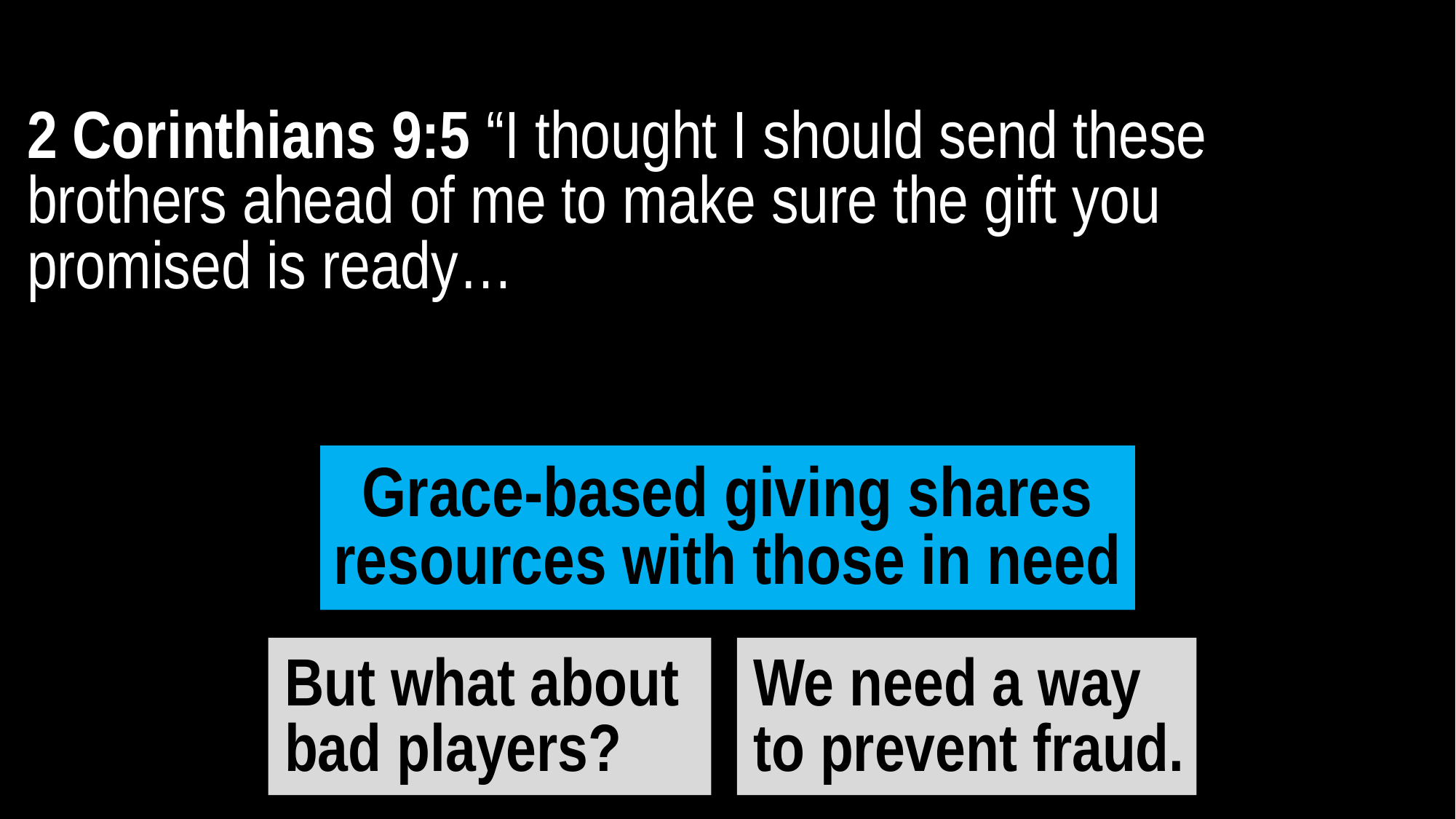

2 Corinthians 9:5 “I thought I should send these brothers ahead of me to make sure the gift you
promised is ready…
Grace-based giving shares resources with those in need
But what about bad players?
We need a way to prevent fraud.